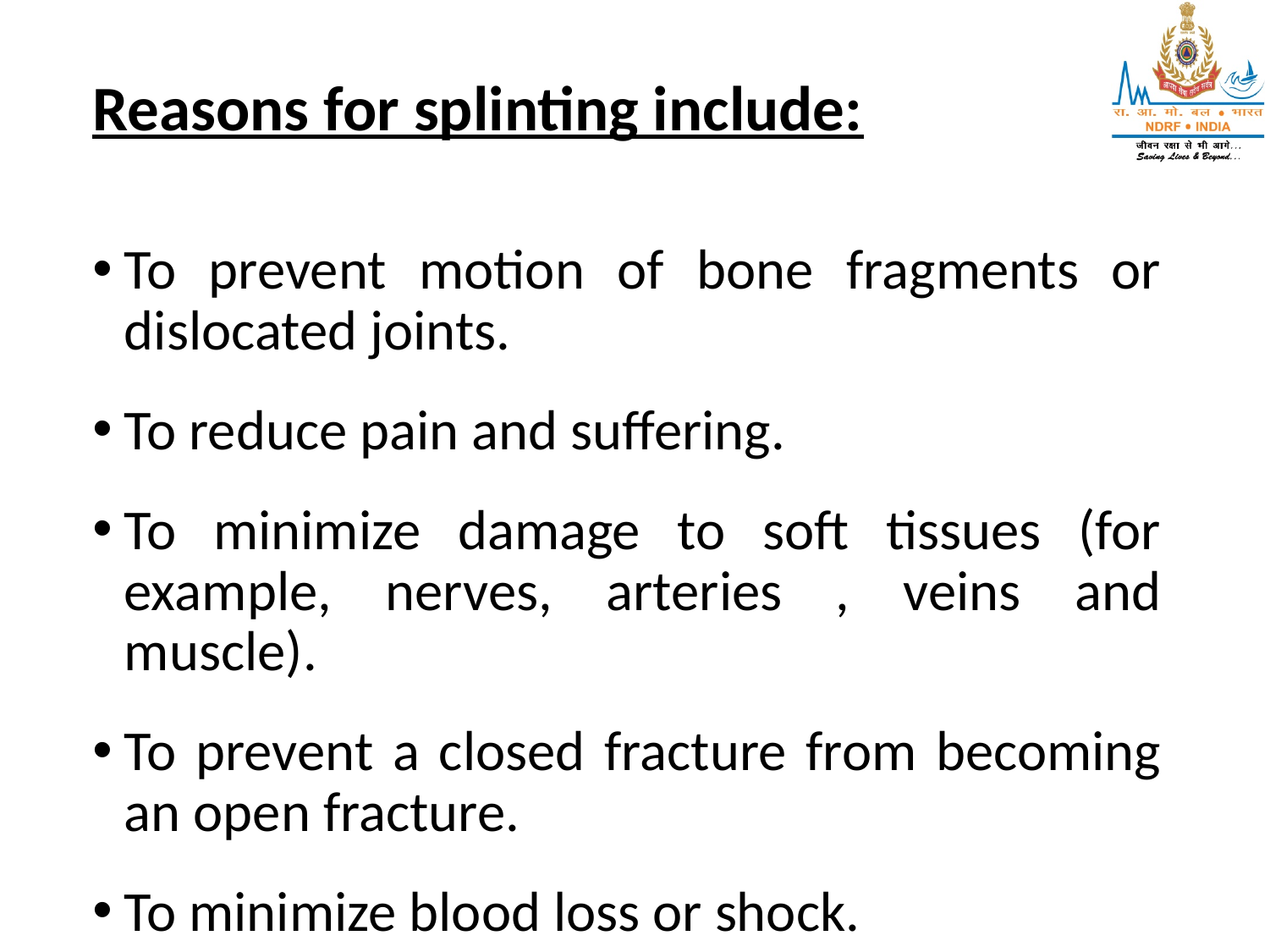

Reasons for splinting include:

To prevent motion of bone fragments or dislocated joints.
To reduce pain and suffering.
To minimize damage to soft tissues (for example, nerves, arteries , veins and muscle).
To prevent a closed fracture from becoming an open fracture.
To minimize blood loss or shock.